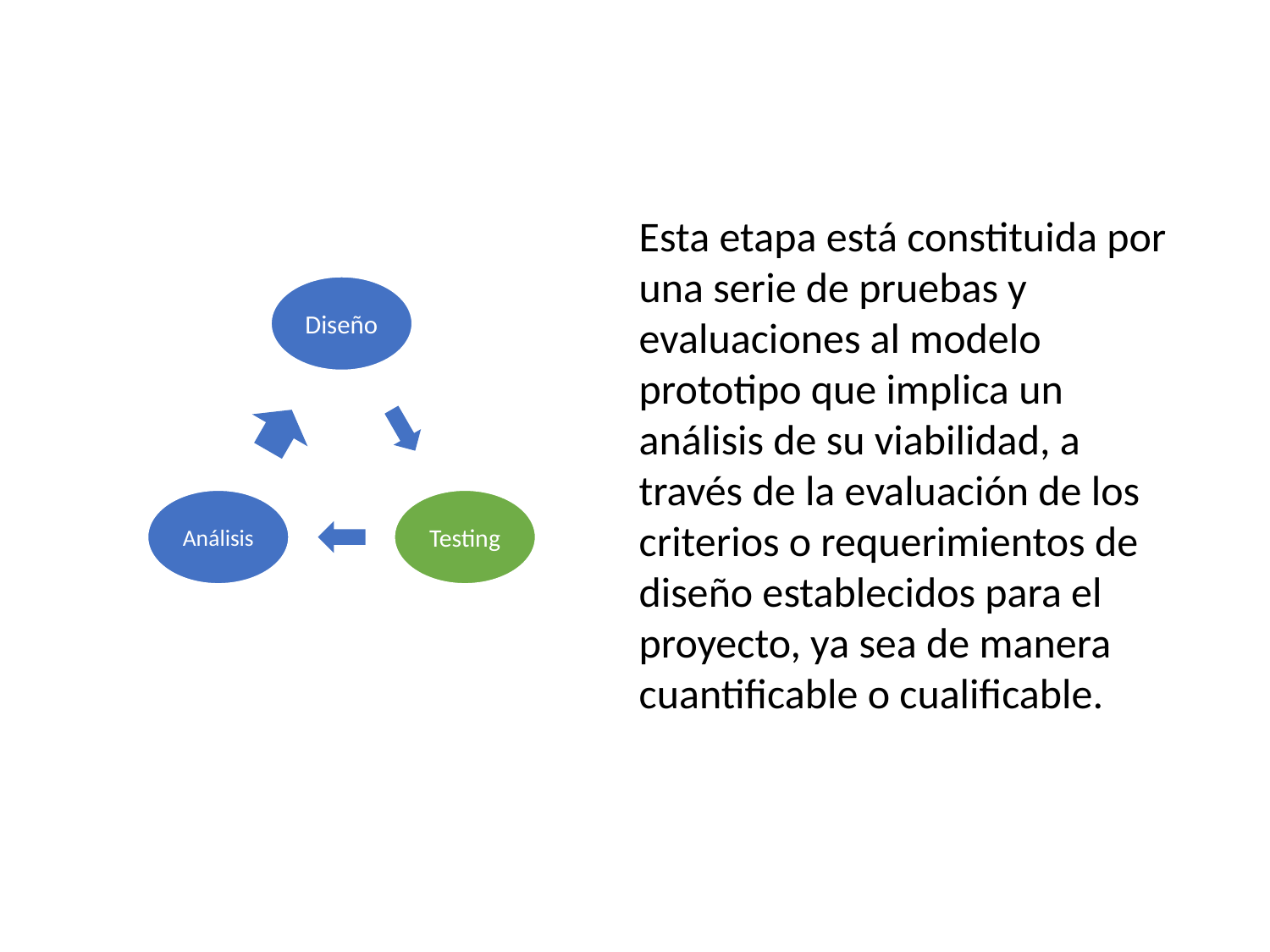

Esta etapa está constituida por una serie de pruebas y evaluaciones al modelo prototipo que implica un análisis de su viabilidad, a través de la evaluación de los criterios o requerimientos de diseño establecidos para el proyecto, ya sea de manera cuantificable o cualificable.
Diseño
Testing
Análisis